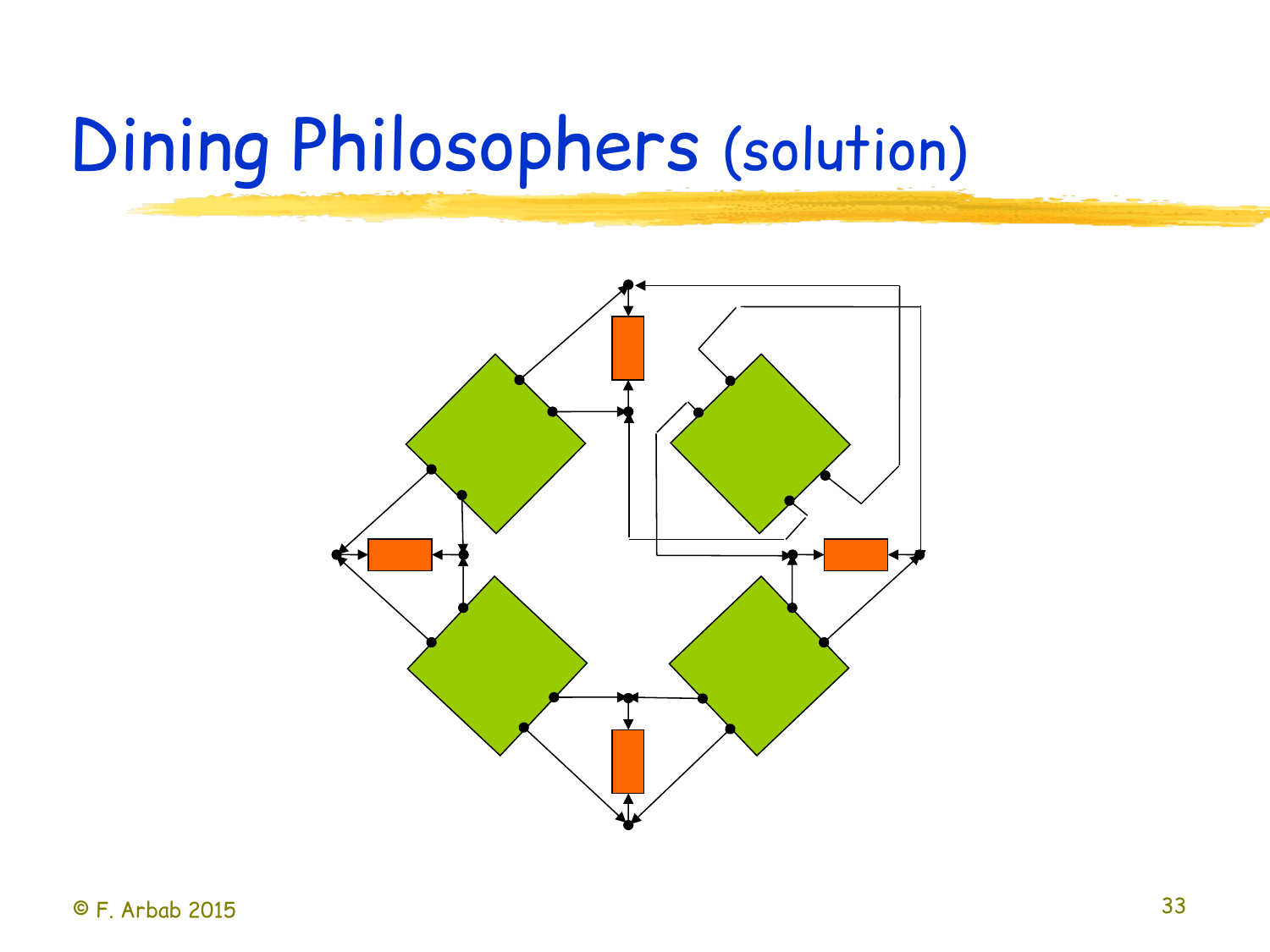

# Dining Philosophers (solution)

© F. Arbab 2015
33